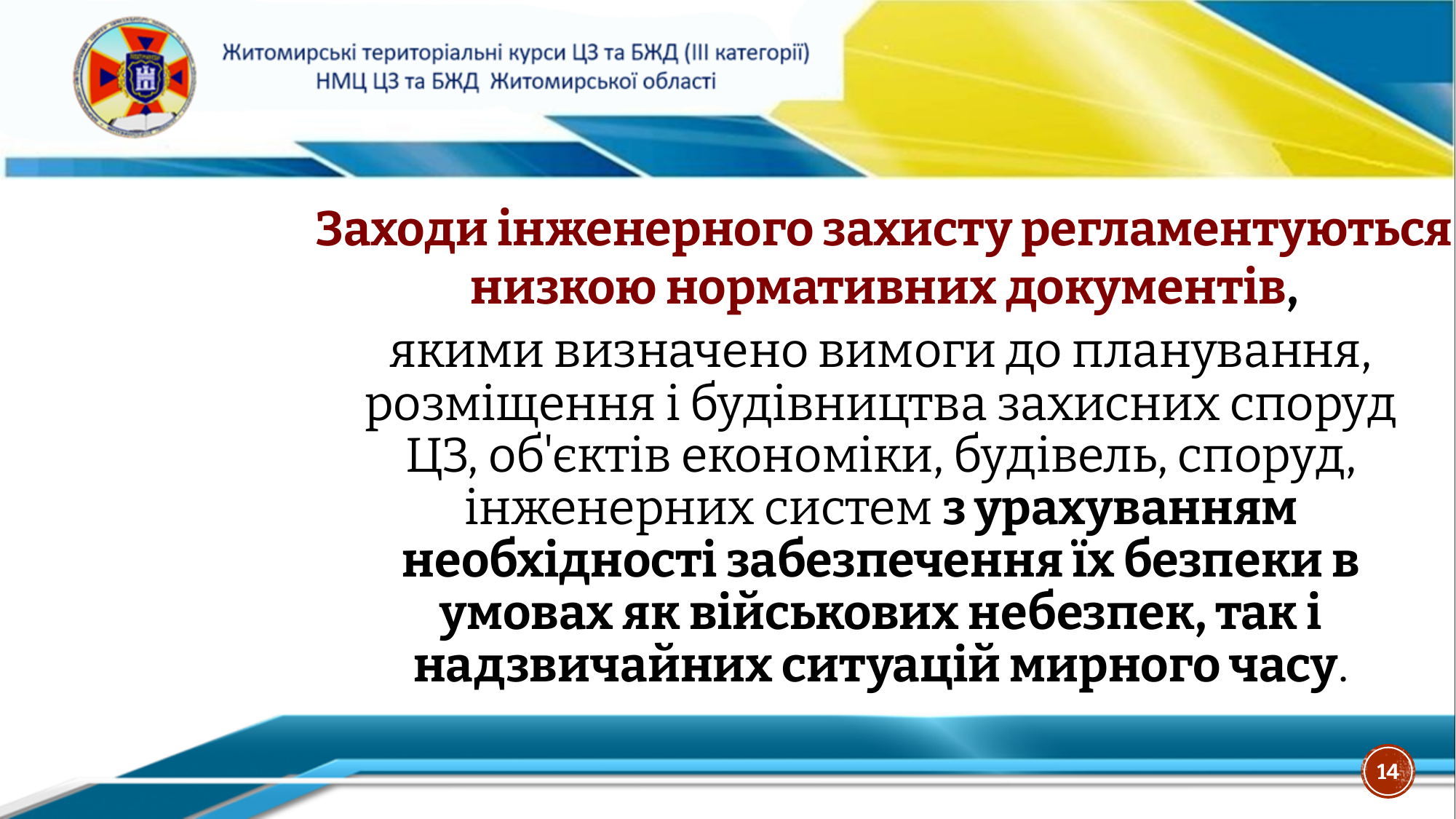

Заходи інженерного захисту регламентуються
низкою нормативних документів,
якими визначено вимоги до планування, розміщення і будівництва захисних споруд ЦЗ, об'єктів економіки, будівель, споруд, інженерних систем з урахуванням необхідності забезпечення їх безпеки в умовах як військових небезпек, так і надзвичайних ситуацій мирного часу.

14